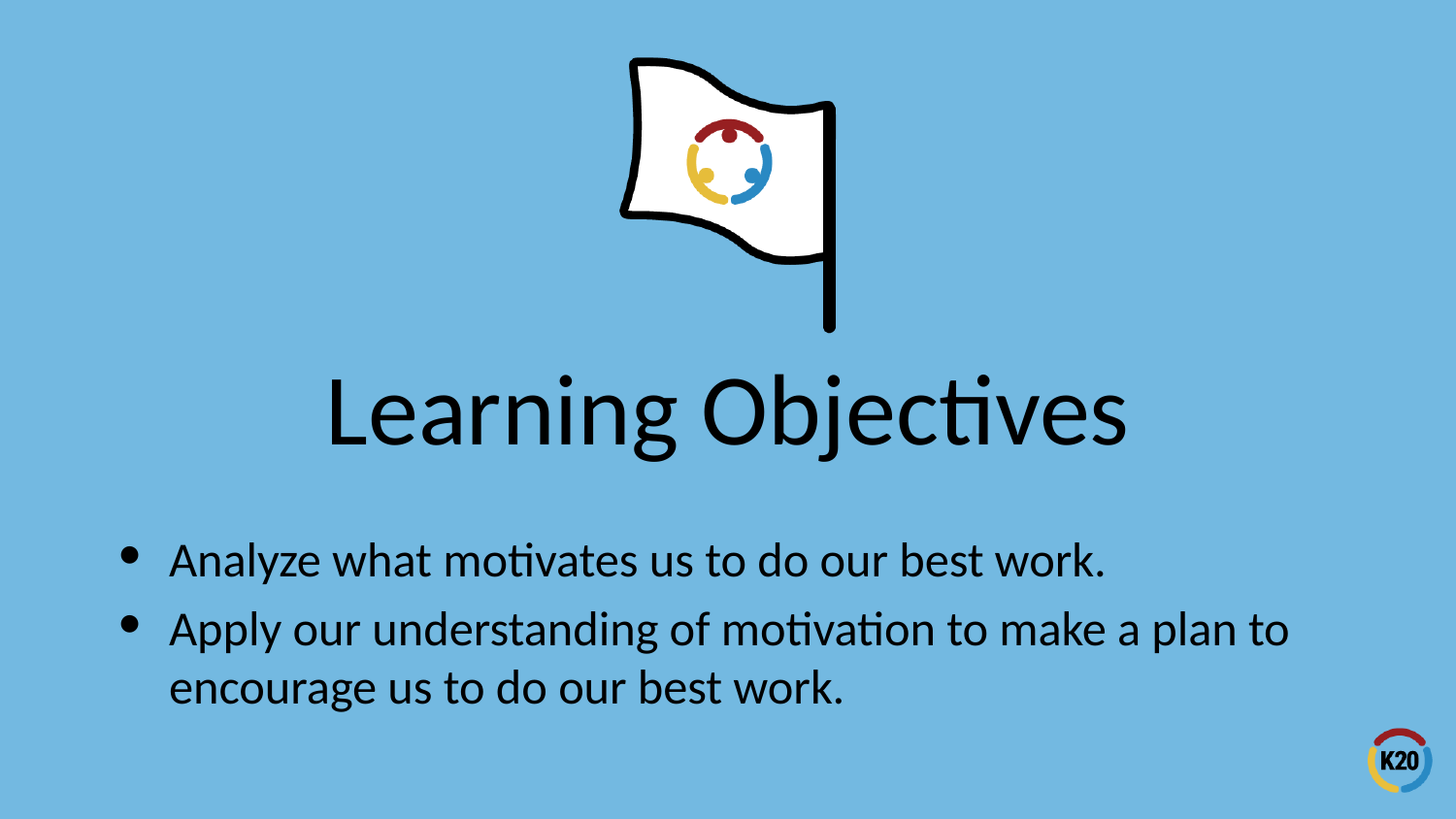

# Learning Objectives
Analyze what motivates us to do our best work.
Apply our understanding of motivation to make a plan to encourage us to do our best work.